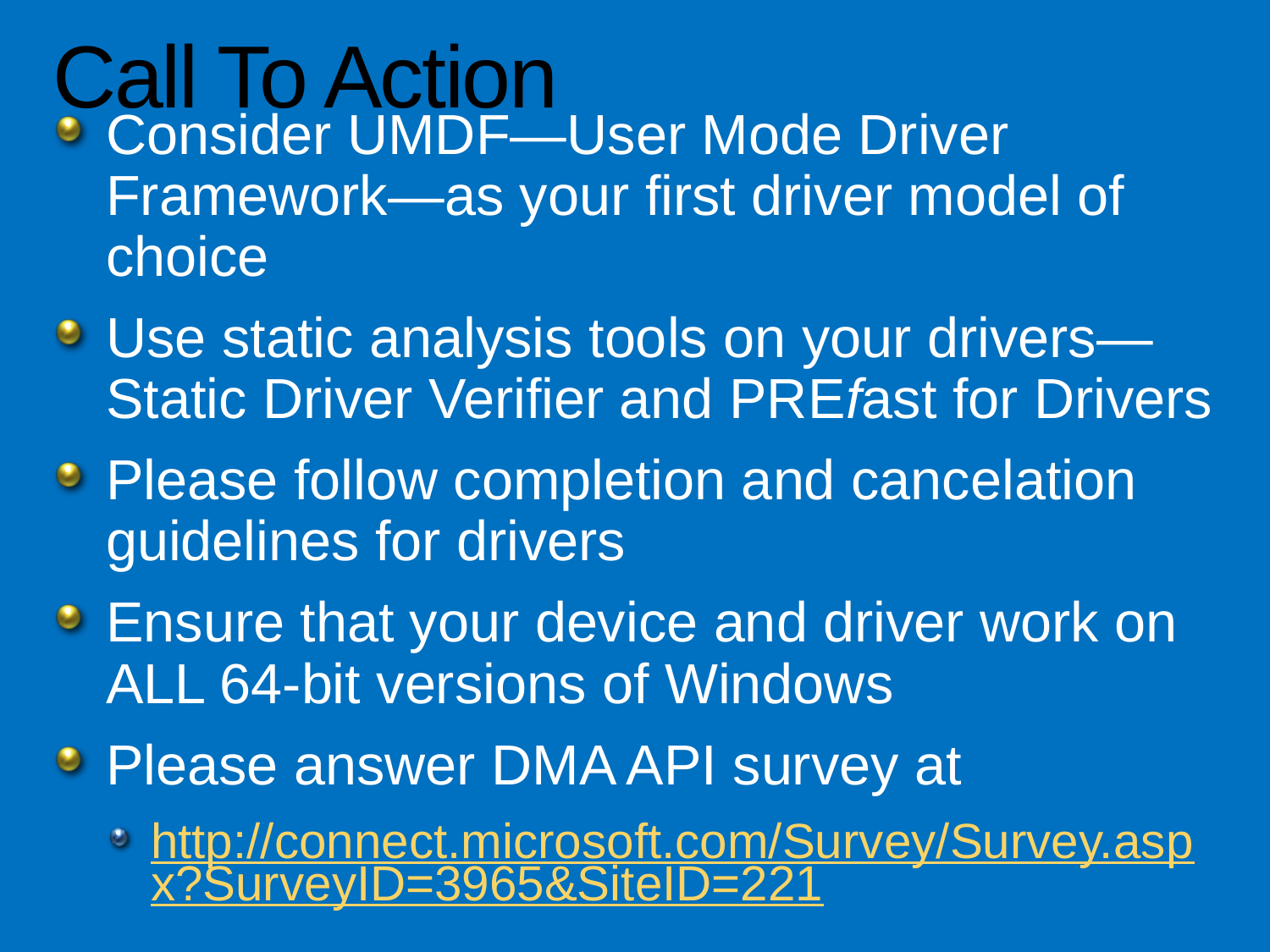

# Call To Action
Consider UMDF—User Mode Driver Framework—as your first driver model of choice
Use static analysis tools on your drivers—Static Driver Verifier and PREfast for Drivers
Please follow completion and cancelation guidelines for drivers
Ensure that your device and driver work on ALL 64-bit versions of Windows
Please answer DMA API survey at
http://connect.microsoft.com/Survey/Survey.aspx?SurveyID=3965&SiteID=221